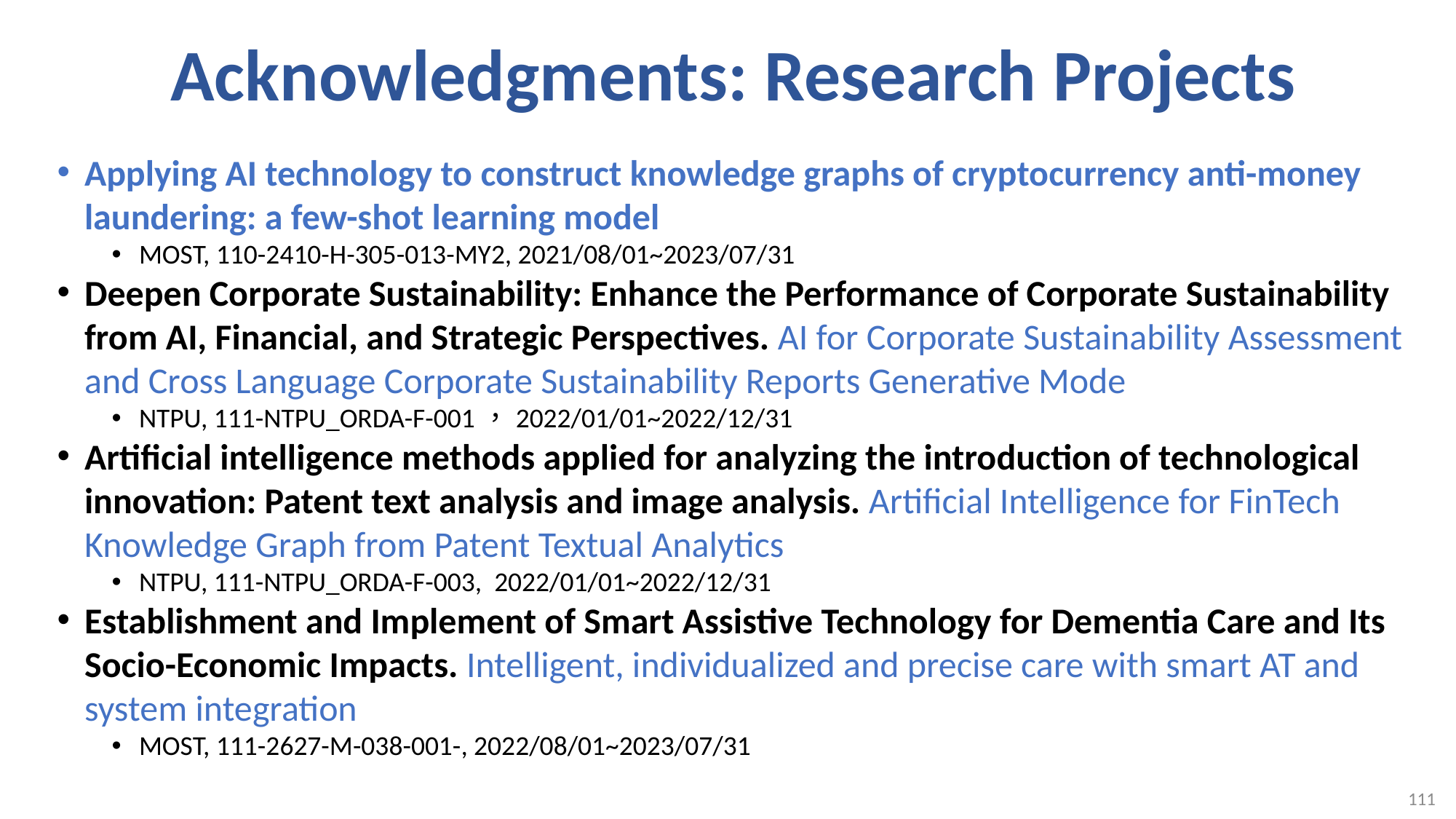

# Acknowledgments: Research Projects
Applying AI technology to construct knowledge graphs of cryptocurrency anti-money laundering: a few-shot learning model
MOST, 110-2410-H-305-013-MY2, 2021/08/01~2023/07/31
Deepen Corporate Sustainability: Enhance the Performance of Corporate Sustainability from AI, Financial, and Strategic Perspectives. AI for Corporate Sustainability Assessment and Cross Language Corporate Sustainability Reports Generative Mode
NTPU, 111-NTPU_ORDA-F-001，2022/01/01~2022/12/31
Artificial intelligence methods applied for analyzing the introduction of technological innovation: Patent text analysis and image analysis. Artificial Intelligence for FinTech Knowledge Graph from Patent Textual Analytics
NTPU, 111-NTPU_ORDA-F-003,  2022/01/01~2022/12/31
Establishment and Implement of Smart Assistive Technology for Dementia Care and Its Socio-Economic Impacts. Intelligent, individualized and precise care with smart AT and system integration
MOST, 111-2627-M-038-001-, 2022/08/01~2023/07/31

111